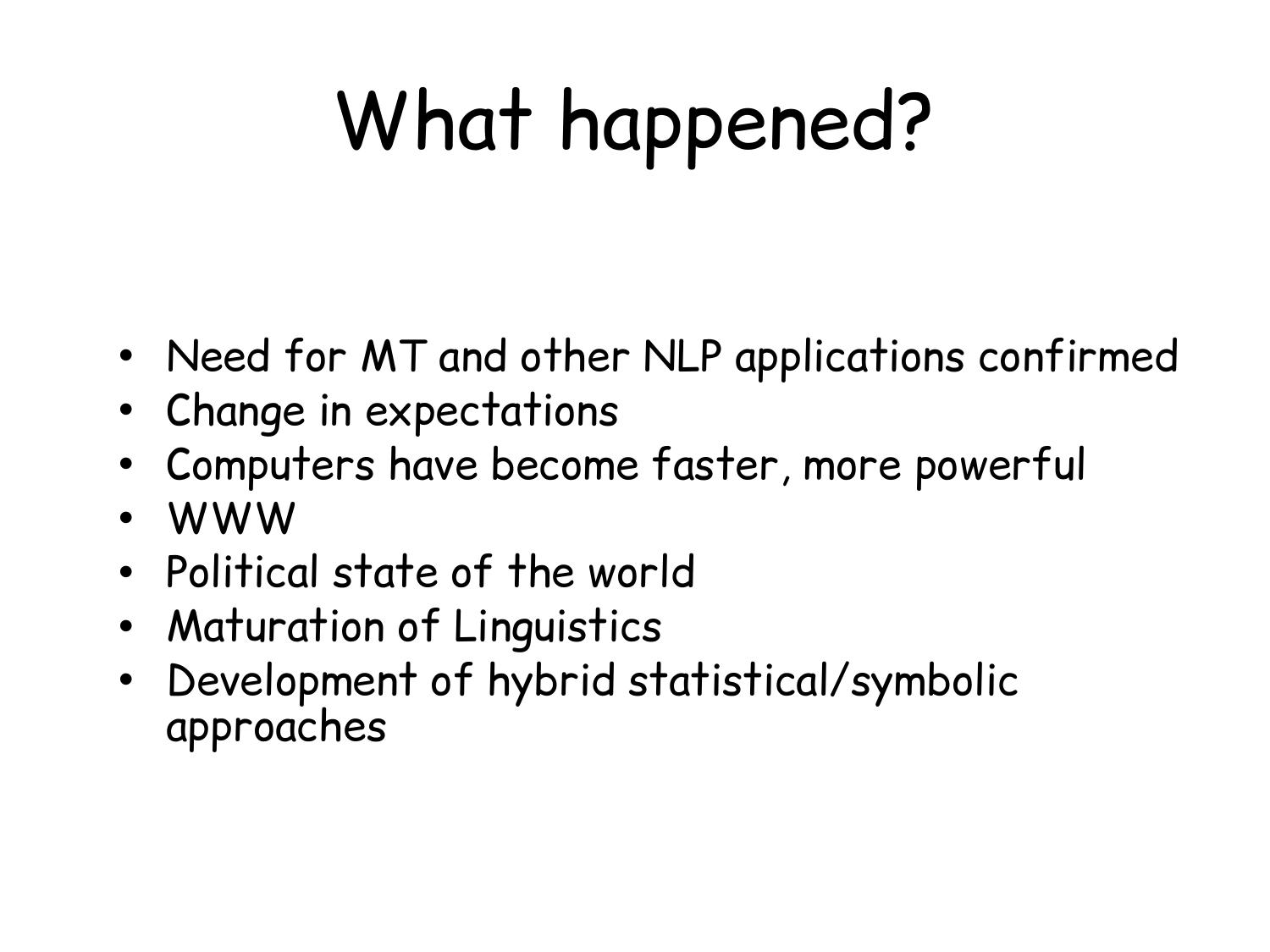

# What happened?
Need for MT and other NLP applications confirmed
Change in expectations
Computers have become faster, more powerful
WWW
Political state of the world
Maturation of Linguistics
Development of hybrid statistical/symbolic approaches